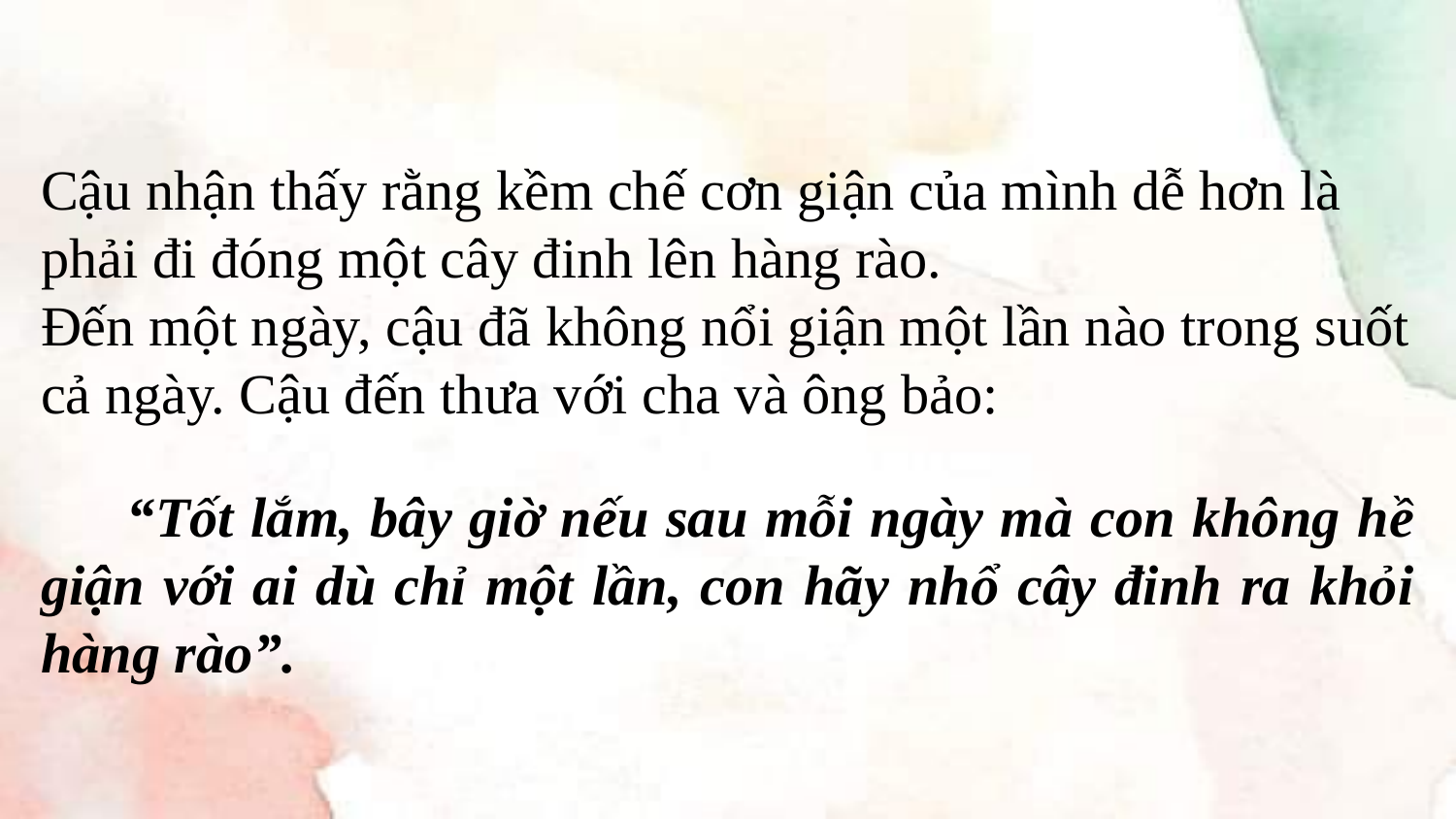

Cậu nhận thấy rằng kềm chế cơn giận của mình dễ hơn là phải đi đóng một cây đinh lên hàng rào.
Đến một ngày, cậu đã không nổi giận một lần nào trong suốt cả ngày. Cậu đến thưa với cha và ông bảo:
     “Tốt lắm, bây giờ nếu sau mỗi ngày mà con không hề giận với ai dù chỉ một lần, con hãy nhổ cây đinh ra khỏi hàng rào”.